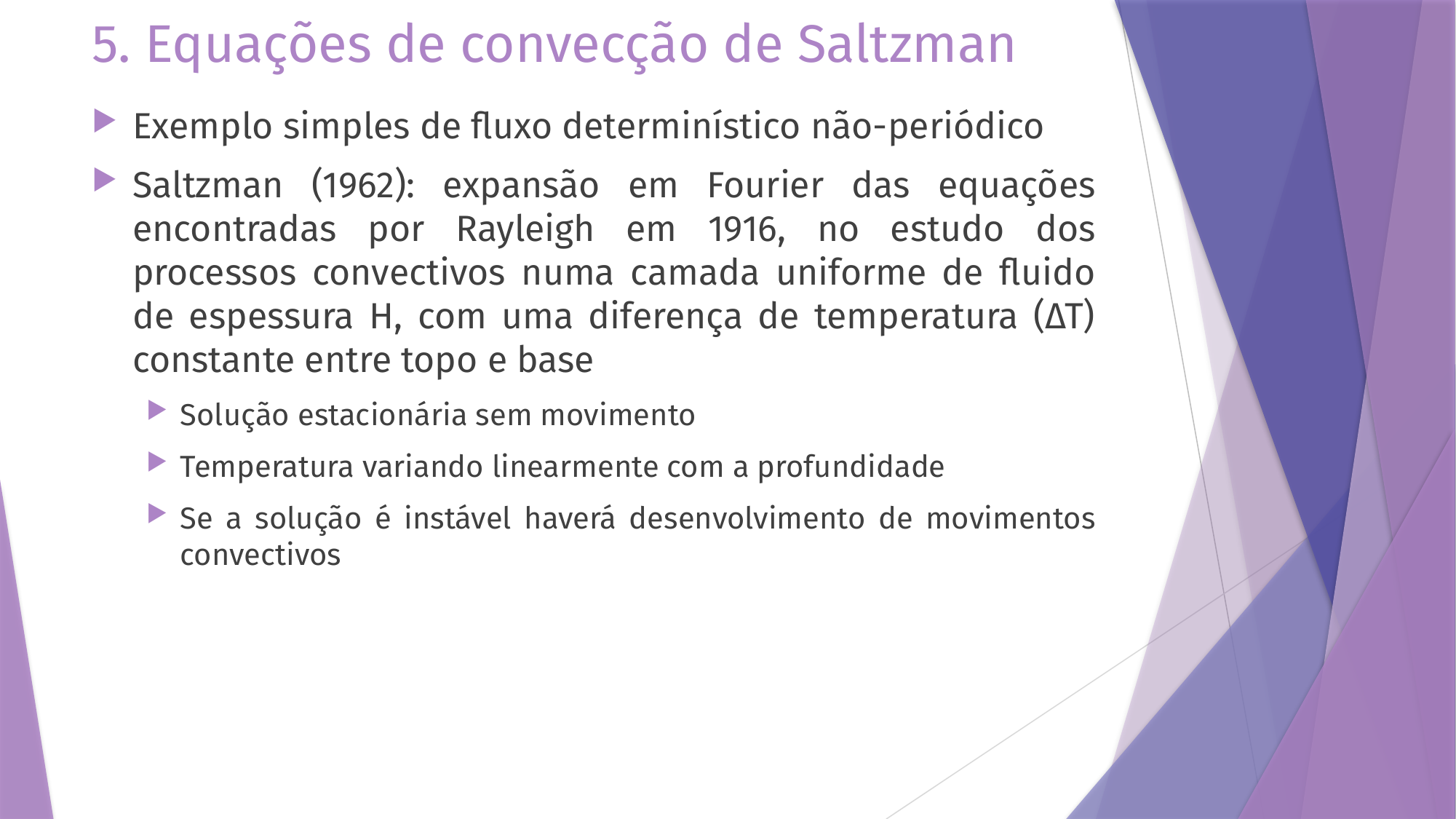

# 5. Equações de convecção de Saltzman
Exemplo simples de fluxo determinístico não-periódico
Saltzman (1962): expansão em Fourier das equações encontradas por Rayleigh em 1916, no estudo dos processos convectivos numa camada uniforme de fluido de espessura H, com uma diferença de temperatura (∆T) constante entre topo e base
Solução estacionária sem movimento
Temperatura variando linearmente com a profundidade
Se a solução é instável haverá desenvolvimento de movimentos convectivos